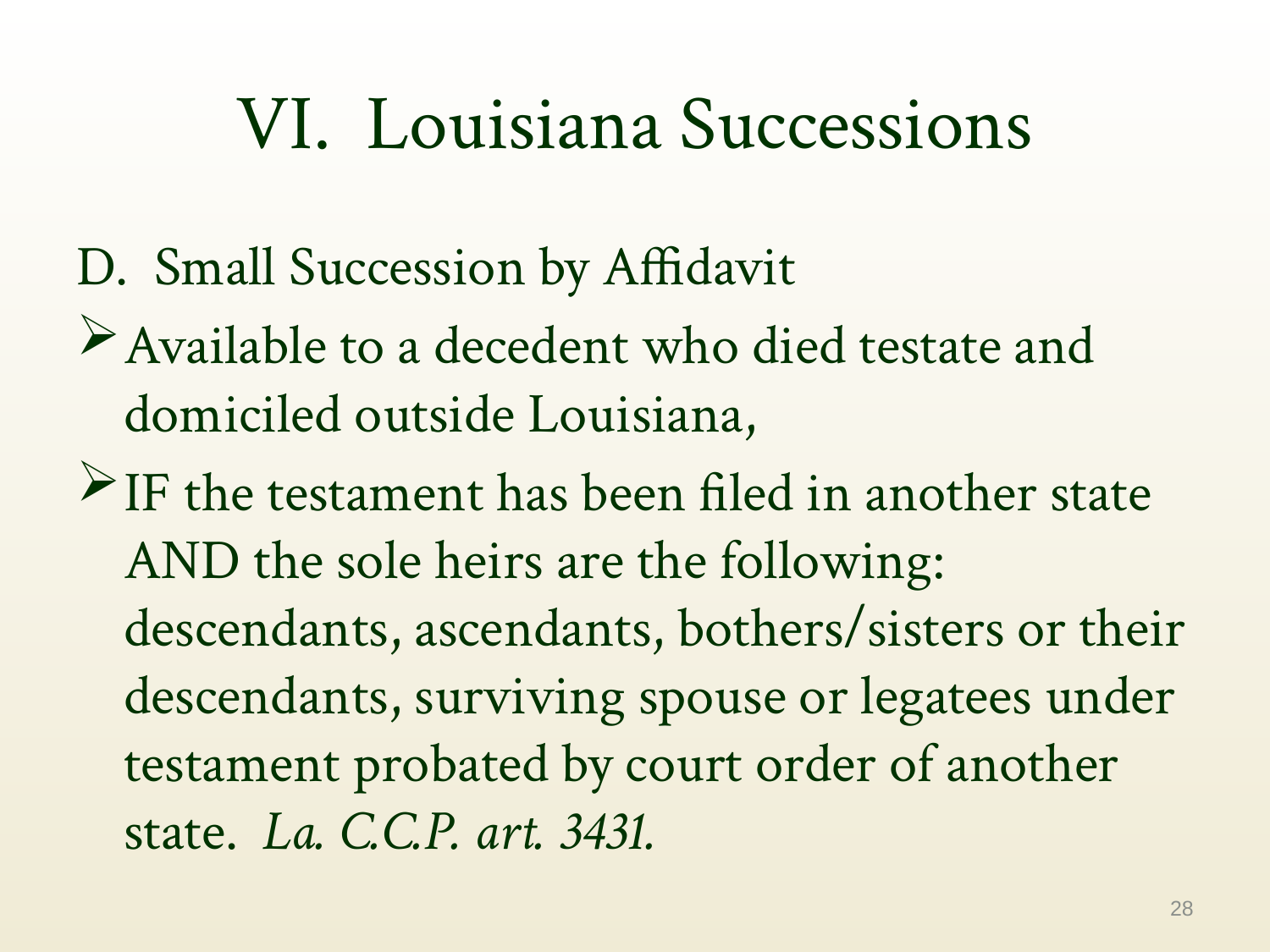

# VI.  Louisiana Successions
D.  Small Succession by Affidavit
Available to a decedent who died testate and domiciled outside Louisiana,
IF the testament has been filed in another state AND the sole heirs are the following: descendants, ascendants, bothers/sisters or their descendants, surviving spouse or legatees under testament probated by court order of another state.  La. C.C.P. art. 3431.
28